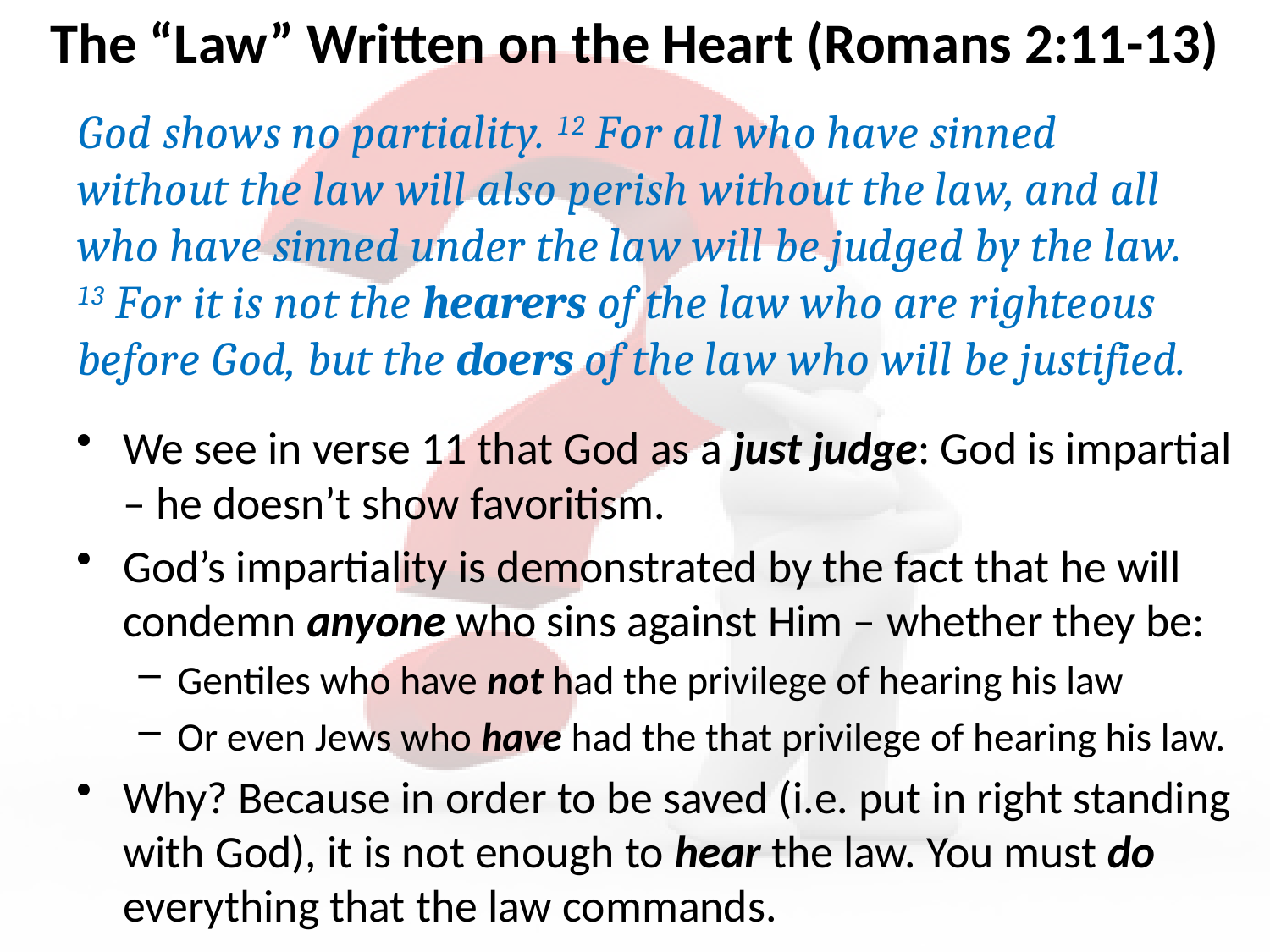

# The “Law” Written on the Heart (Romans 2:11-13)
God shows no partiality. 12 For all who have sinned without the law will also perish without the law, and all who have sinned under the law will be judged by the law. 13 For it is not the hearers of the law who are righteous before God, but the doers of the law who will be justified.

We see in verse 11 that God as a just judge: God is impartial – he doesn’t show favoritism.
God’s impartiality is demonstrated by the fact that he will condemn anyone who sins against Him – whether they be:
Gentiles who have not had the privilege of hearing his law
Or even Jews who have had the that privilege of hearing his law.
Why? Because in order to be saved (i.e. put in right standing with God), it is not enough to hear the law. You must do everything that the law commands.